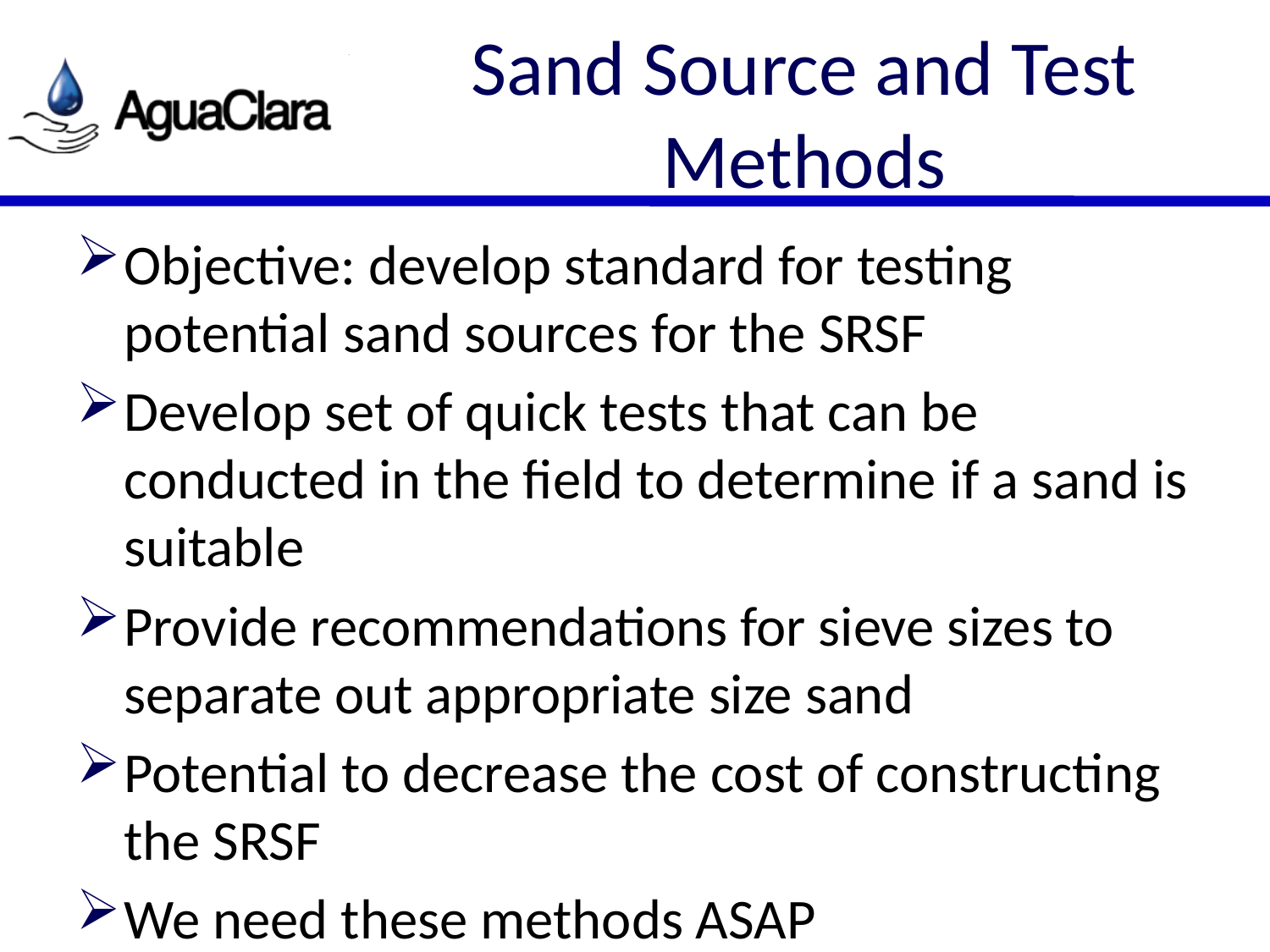

# Sand Source and Test Methods
Objective: develop standard for testing potential sand sources for the SRSF
Develop set of quick tests that can be conducted in the field to determine if a sand is suitable
Provide recommendations for sieve sizes to separate out appropriate size sand
Potential to decrease the cost of constructing the SRSF
We need these methods ASAP